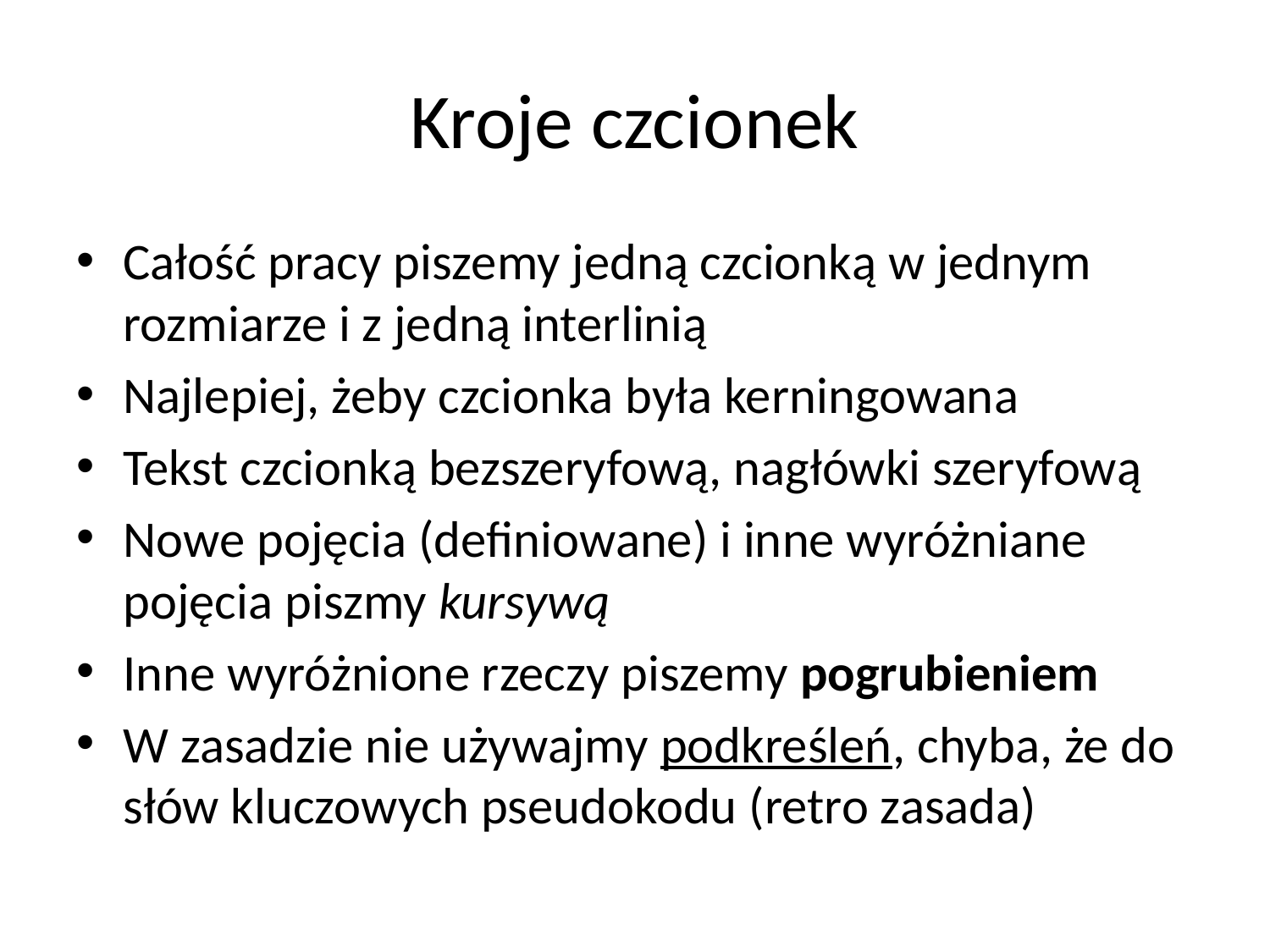

# Kroje czcionek
Całość pracy piszemy jedną czcionką w jednym rozmiarze i z jedną interlinią
Najlepiej, żeby czcionka była kerningowana
Tekst czcionką bezszeryfową, nagłówki szeryfową
Nowe pojęcia (definiowane) i inne wyróżniane pojęcia piszmy kursywą
Inne wyróżnione rzeczy piszemy pogrubieniem
W zasadzie nie używajmy podkreśleń, chyba, że do słów kluczowych pseudokodu (retro zasada)